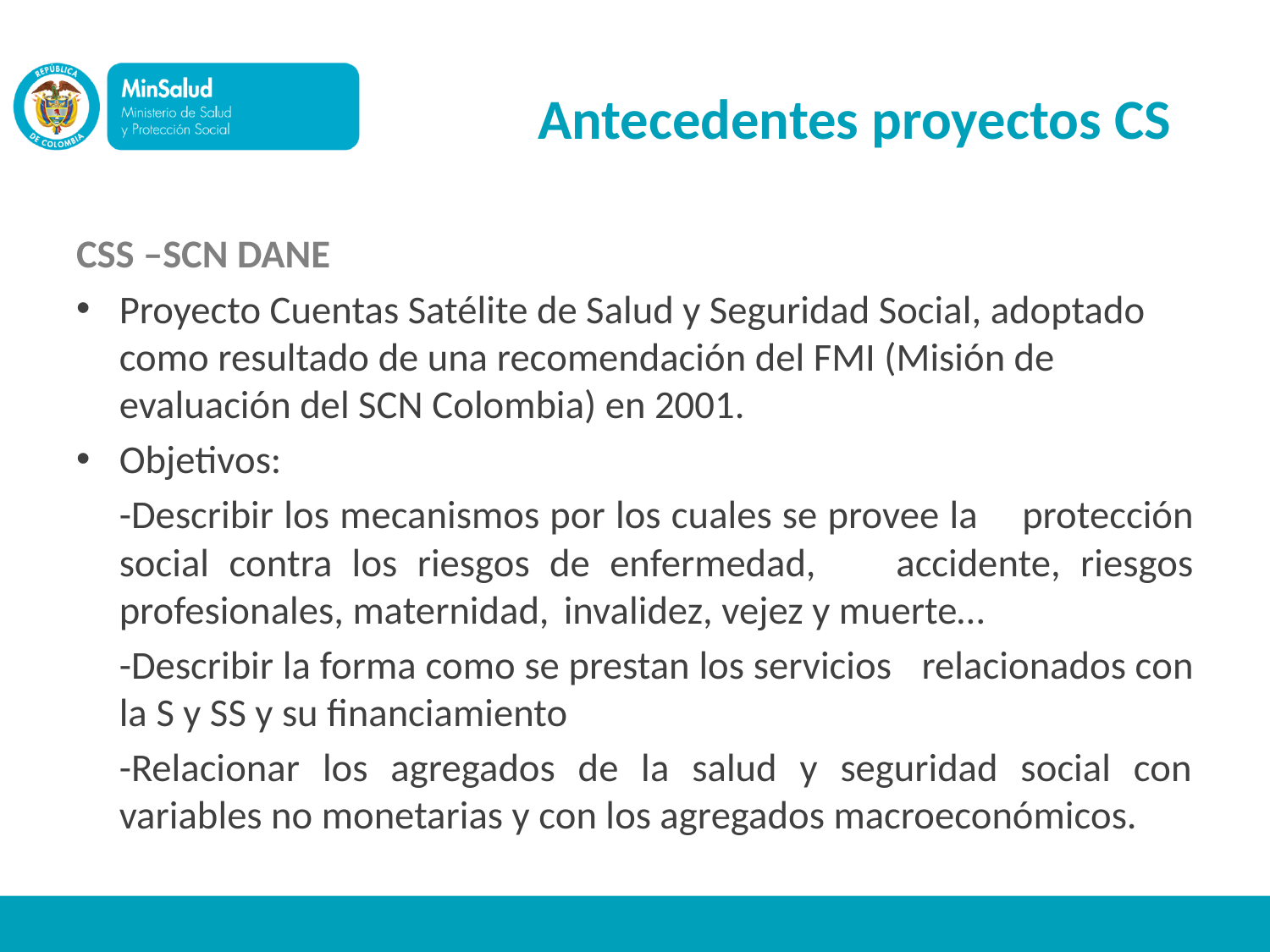

# Antecedentes proyectos CS
CSS –SCN DANE
Proyecto Cuentas Satélite de Salud y Seguridad Social, adoptado como resultado de una recomendación del FMI (Misión de evaluación del SCN Colombia) en 2001.
Objetivos:
	-Describir los mecanismos por los cuales se provee la 	protección social contra los riesgos de enfermedad, 	accidente, riesgos profesionales, maternidad, 	invalidez, vejez y muerte…
	-Describir la forma como se prestan los servicios 	relacionados con la S y SS y su financiamiento
	-Relacionar los agregados de la salud y seguridad social con variables no monetarias y con los agregados macroeconómicos.